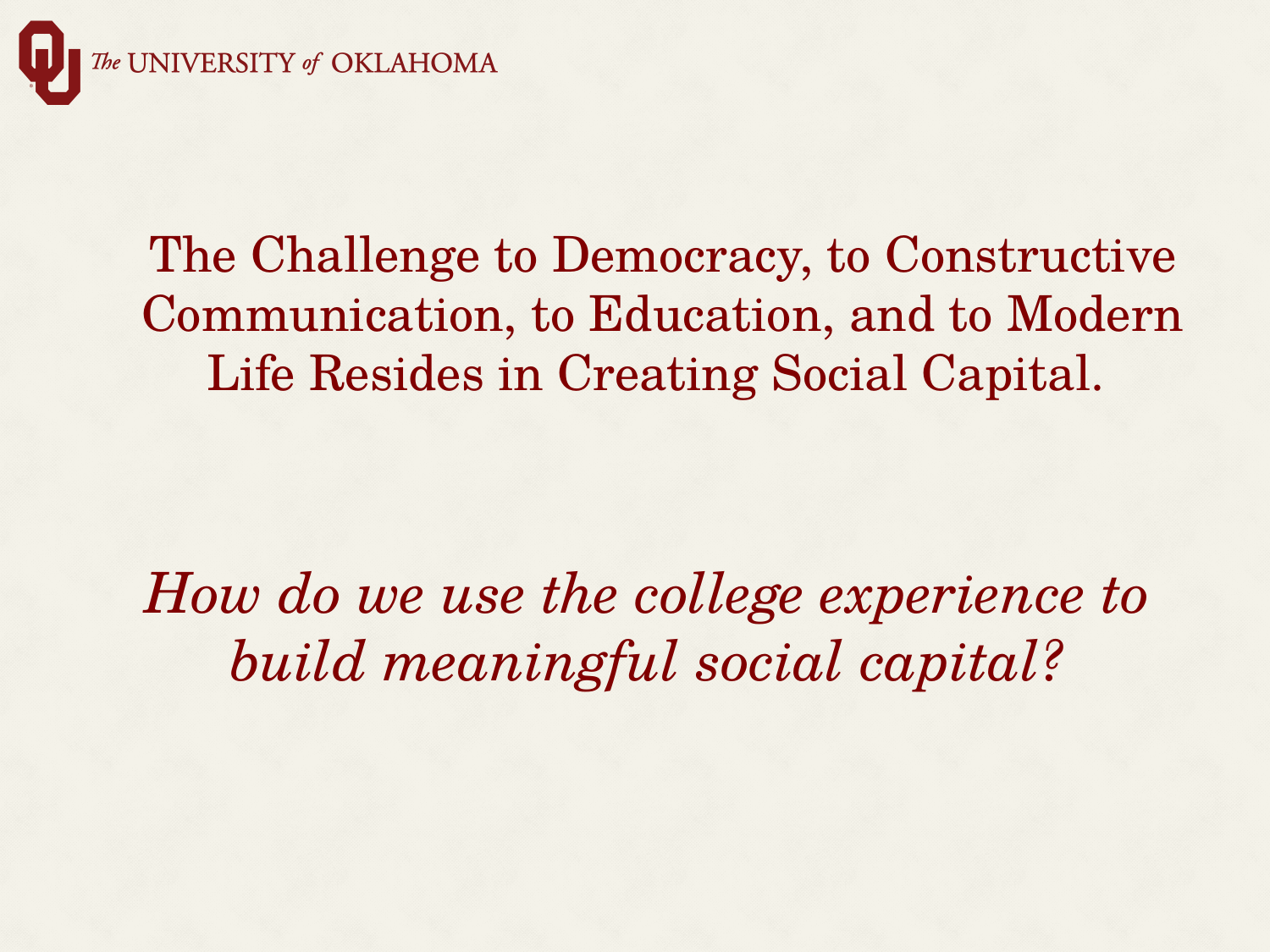

The Challenge to Democracy, to Constructive Communication, to Education, and to Modern Life Resides in Creating Social Capital.
How do we use the college experience to build meaningful social capital?